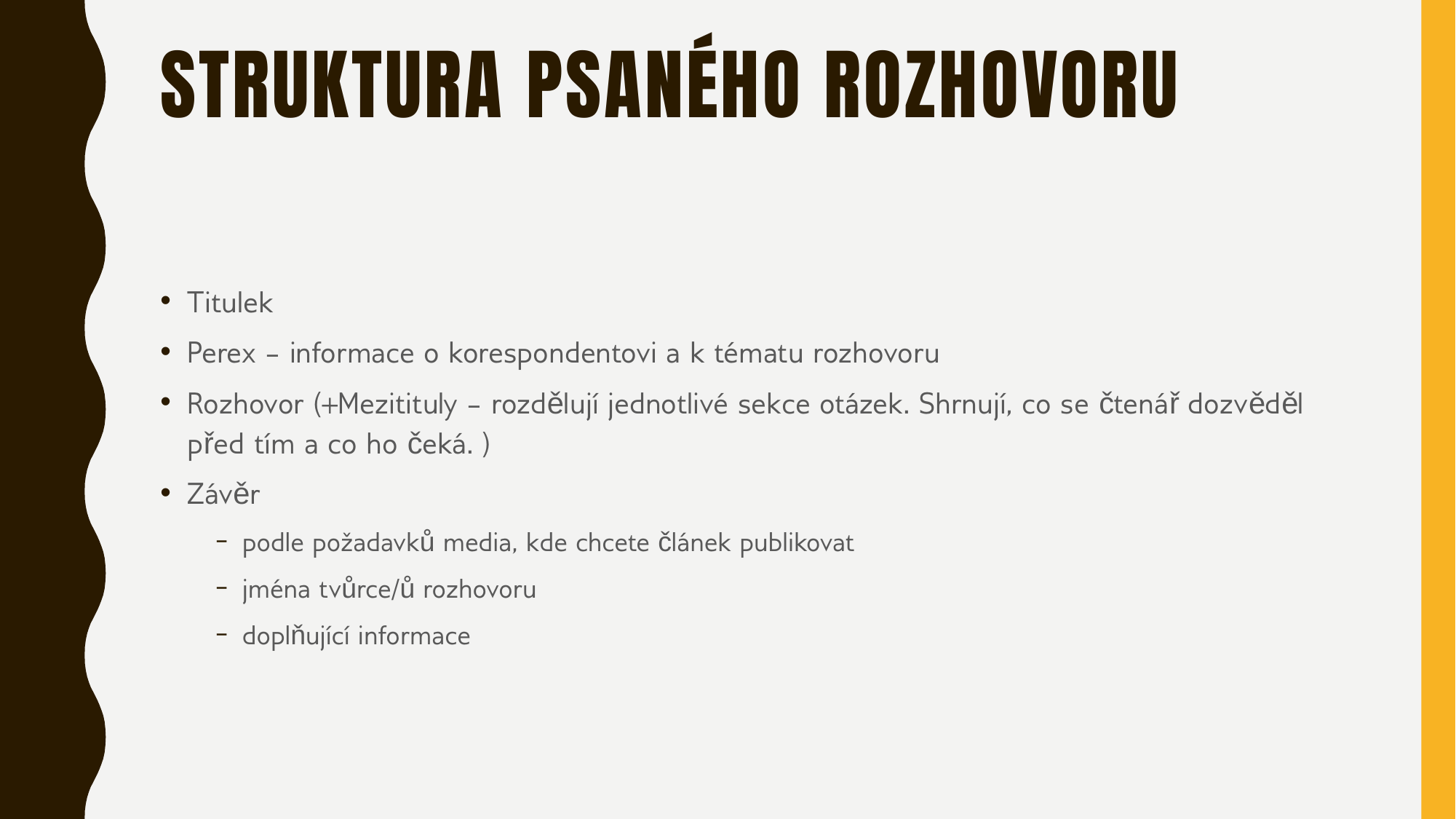

# Struktura psaného rozhovoru
Titulek
Perex – informace o korespondentovi a k tématu rozhovoru
Rozhovor (+Mezitituly – rozdělují jednotlivé sekce otázek. Shrnují, co se čtenář dozvěděl před tím a co ho čeká. )
Závěr
podle požadavků media, kde chcete článek publikovat
jména tvůrce/ů rozhovoru
doplňující informace